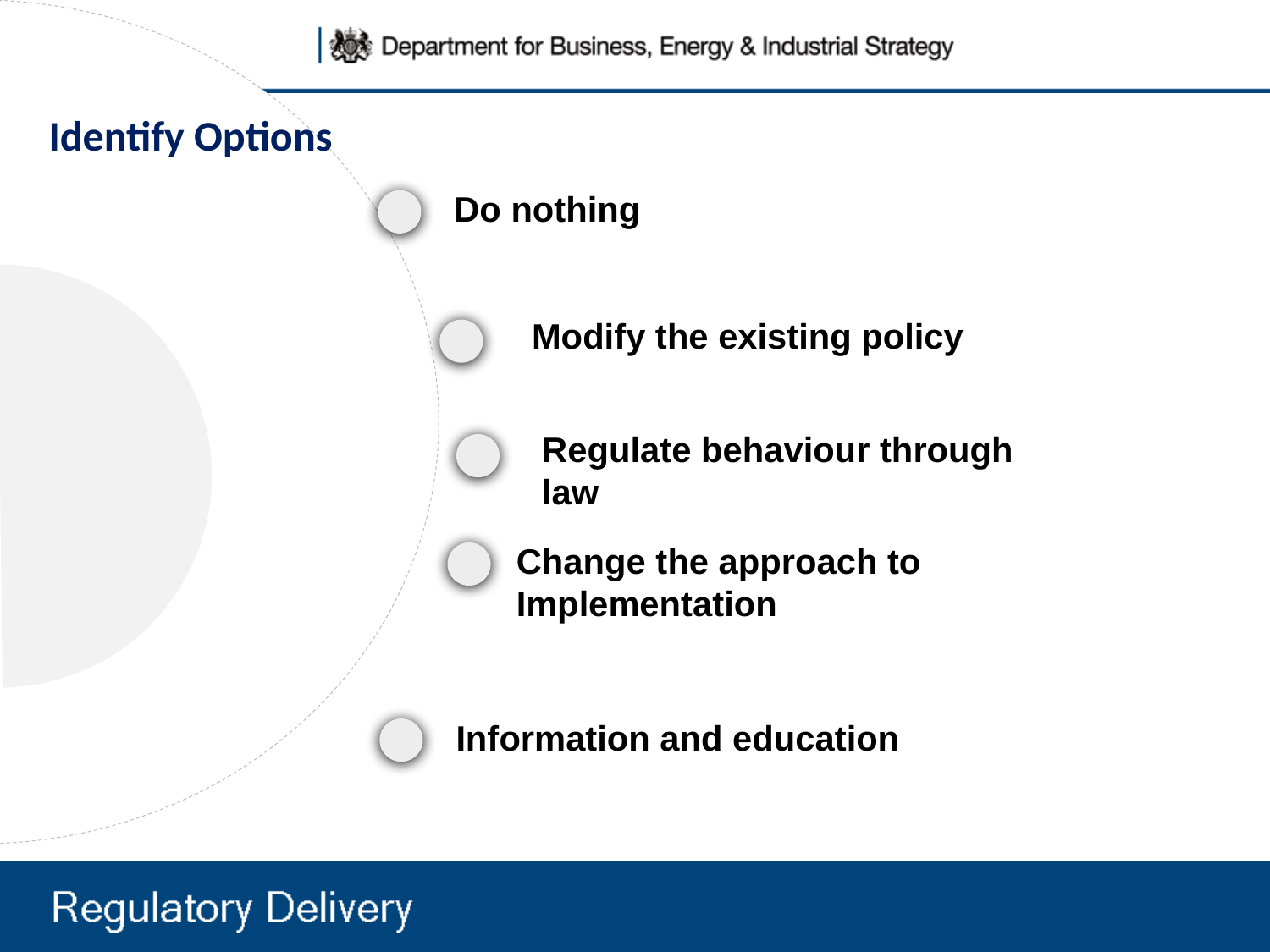

Identify Options
Do nothing

Modify the existing policy

Regulate behaviour through law

Change the approach to Implementation

Information and education